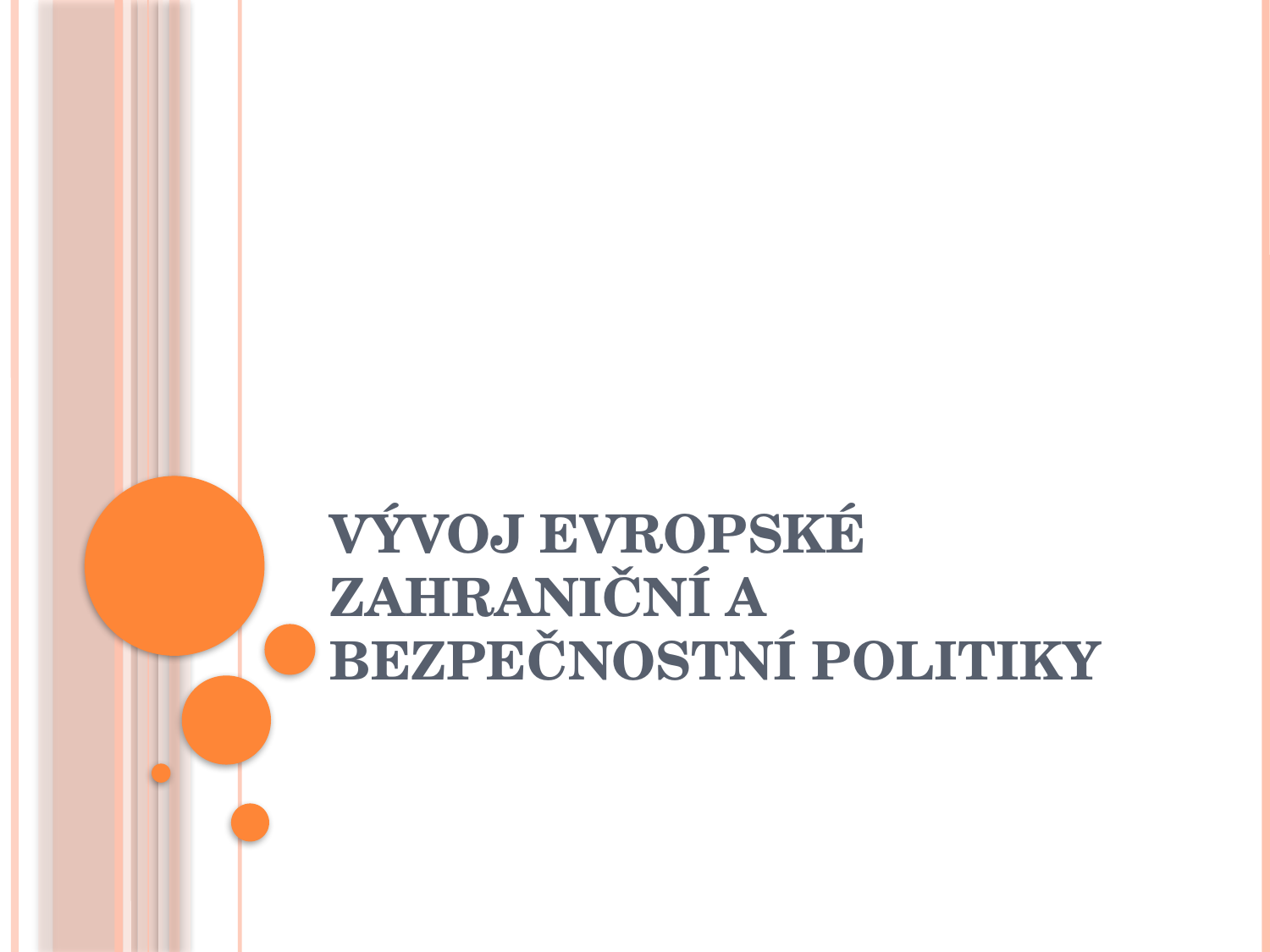

# Vývoj evropské zahraniční a bezpečnostní politiky